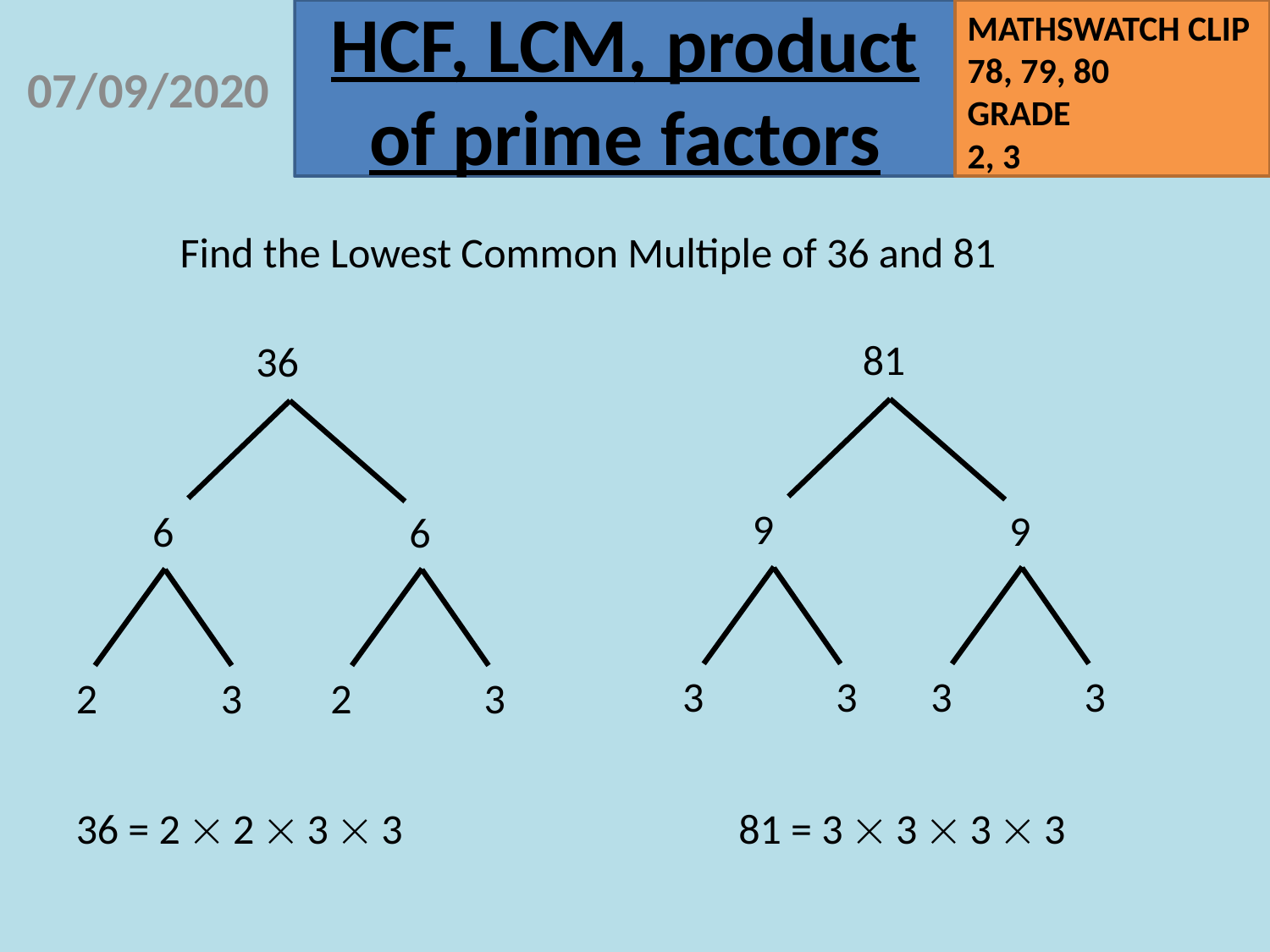

07/09/2020
  Find the Lowest Common Multiple of 36 and 81

 81
 36

9
9

6
6

3
3

3
3

2
3

2
3
36 = 2 × 2 × 3 × 3
81 = 3 × 3 × 3 × 3